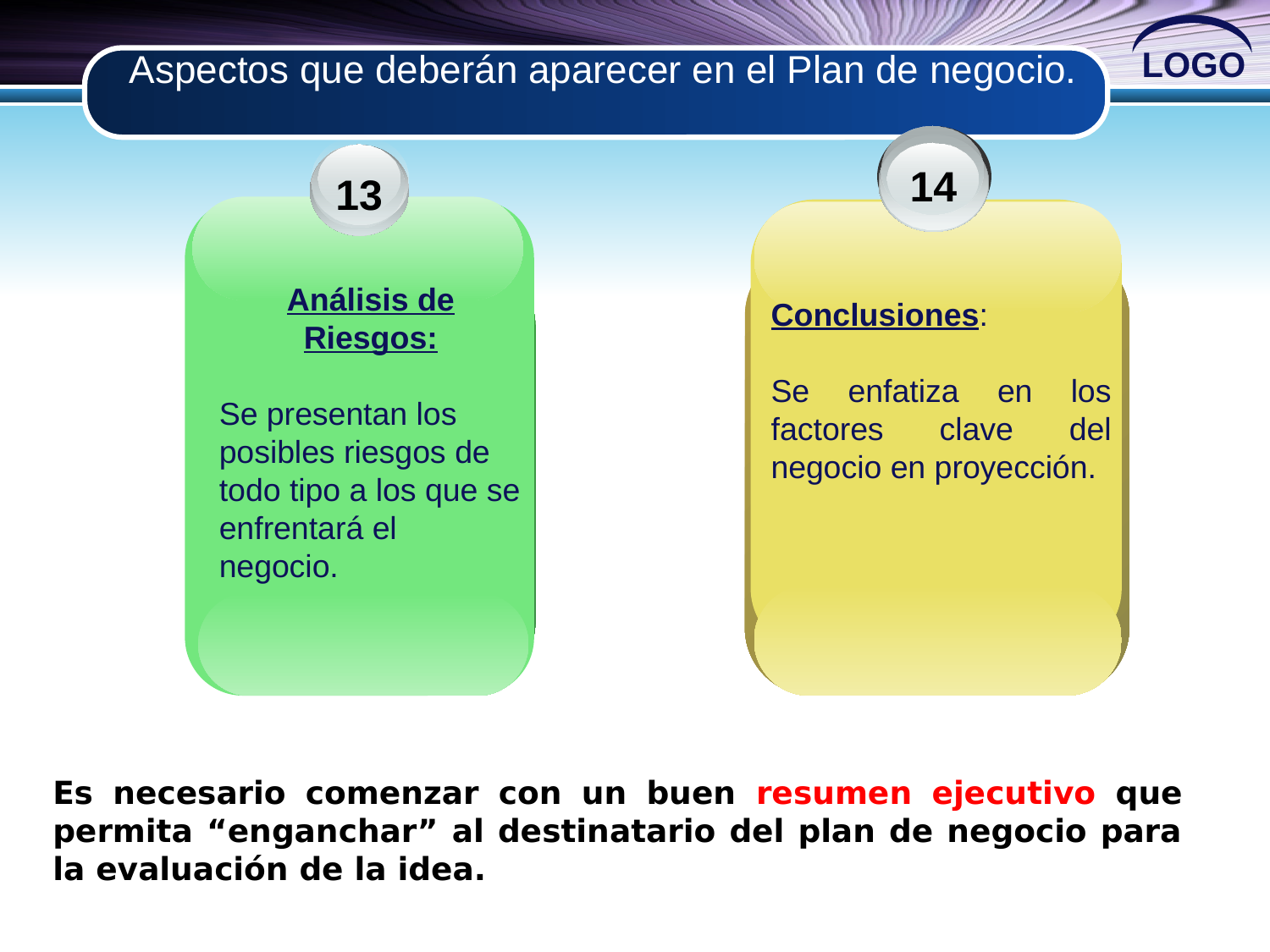

# Aspectos que deberán aparecer en el Plan de negocio.

14

Conclusiones:

Se enfatiza en los factores clave del negocio en proyección.

13

Análisis de Riesgos:

Se presentan los posibles riesgos de todo tipo a los que se enfrentará el negocio.

Es necesario comenzar con un buen resumen ejecutivo que permita “enganchar” al destinatario del plan de negocio para la evaluación de la idea.